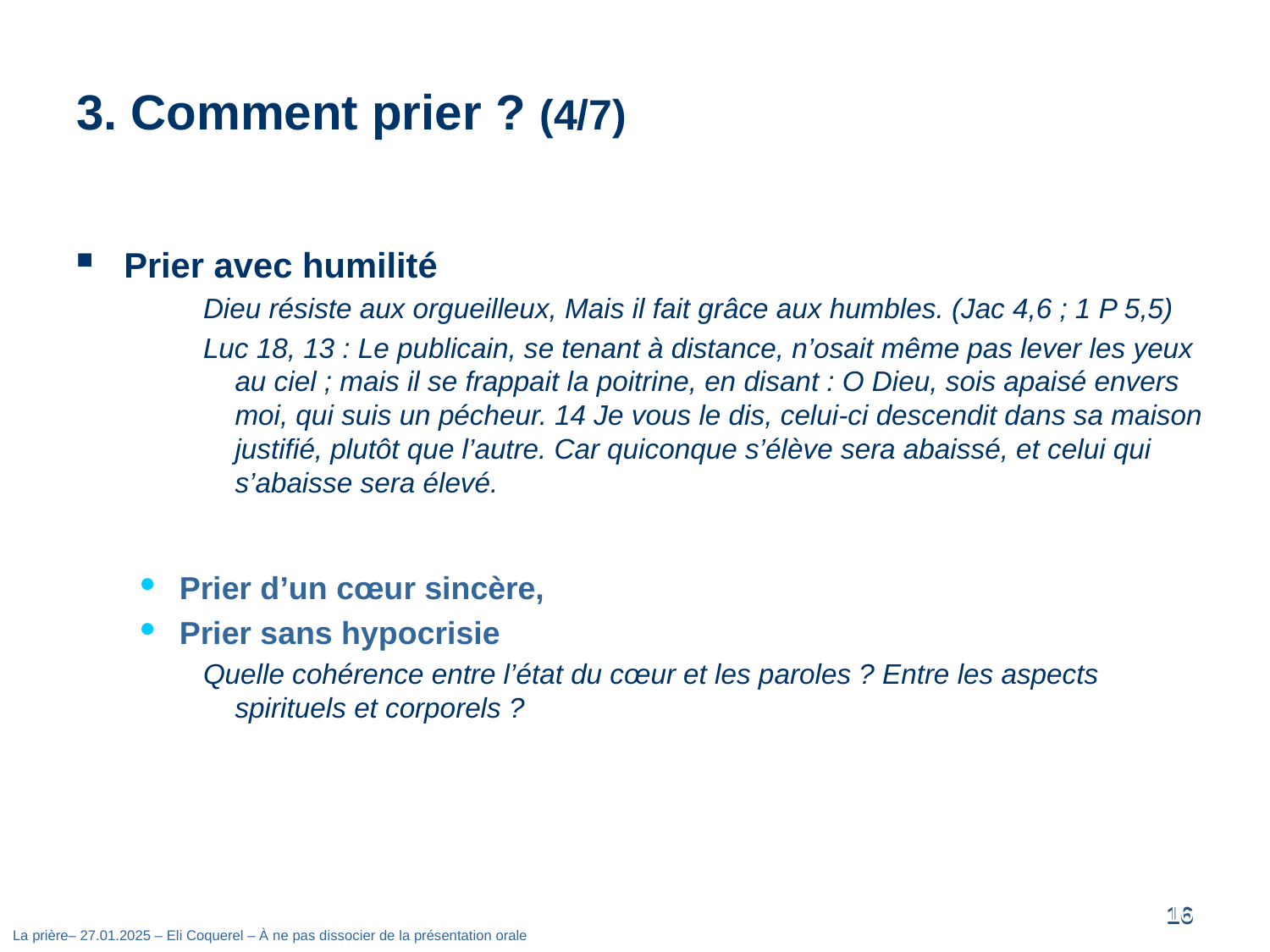

# 3. Comment prier ? (4/7)
Prier avec humilité
Dieu résiste aux orgueilleux, Mais il fait grâce aux humbles. (Jac 4,6 ; 1 P 5,5)
Luc 18, 13 : Le publicain, se tenant à distance, n’osait même pas lever les yeux au ciel ; mais il se frappait la poitrine, en disant : O Dieu, sois apaisé envers moi, qui suis un pécheur. 14 Je vous le dis, celui-ci descendit dans sa maison justifié, plutôt que l’autre. Car quiconque s’élève sera abaissé, et celui qui s’abaisse sera élevé.

Prier d’un cœur sincère,
Prier sans hypocrisie
Quelle cohérence entre l’état du cœur et les paroles ? Entre les aspects spirituels et corporels ?
16